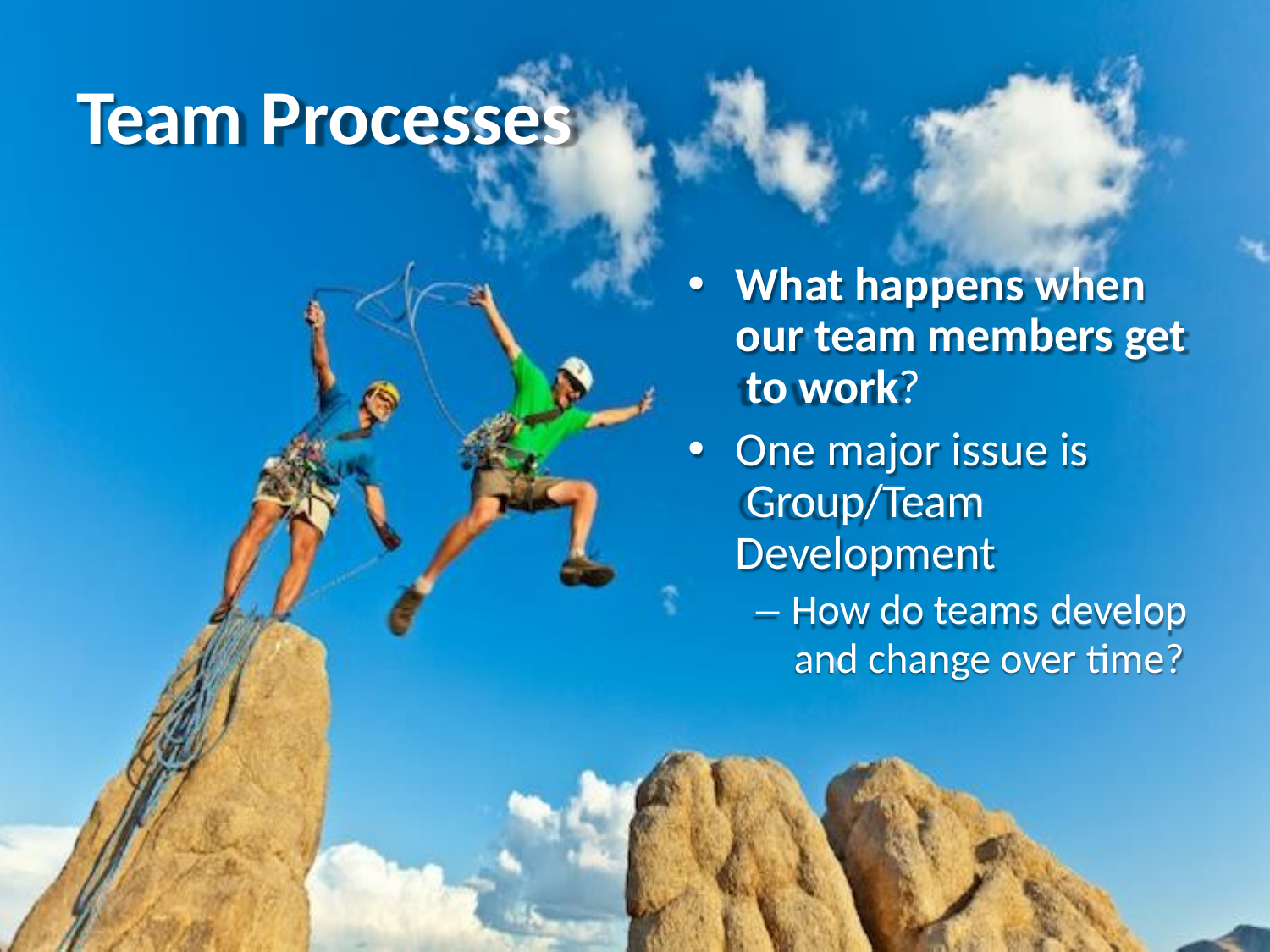

# Team Processes

What happens when  our team members get  to work?
One major issue is  Group/Team  Development
– How do teams develop
and change over time?